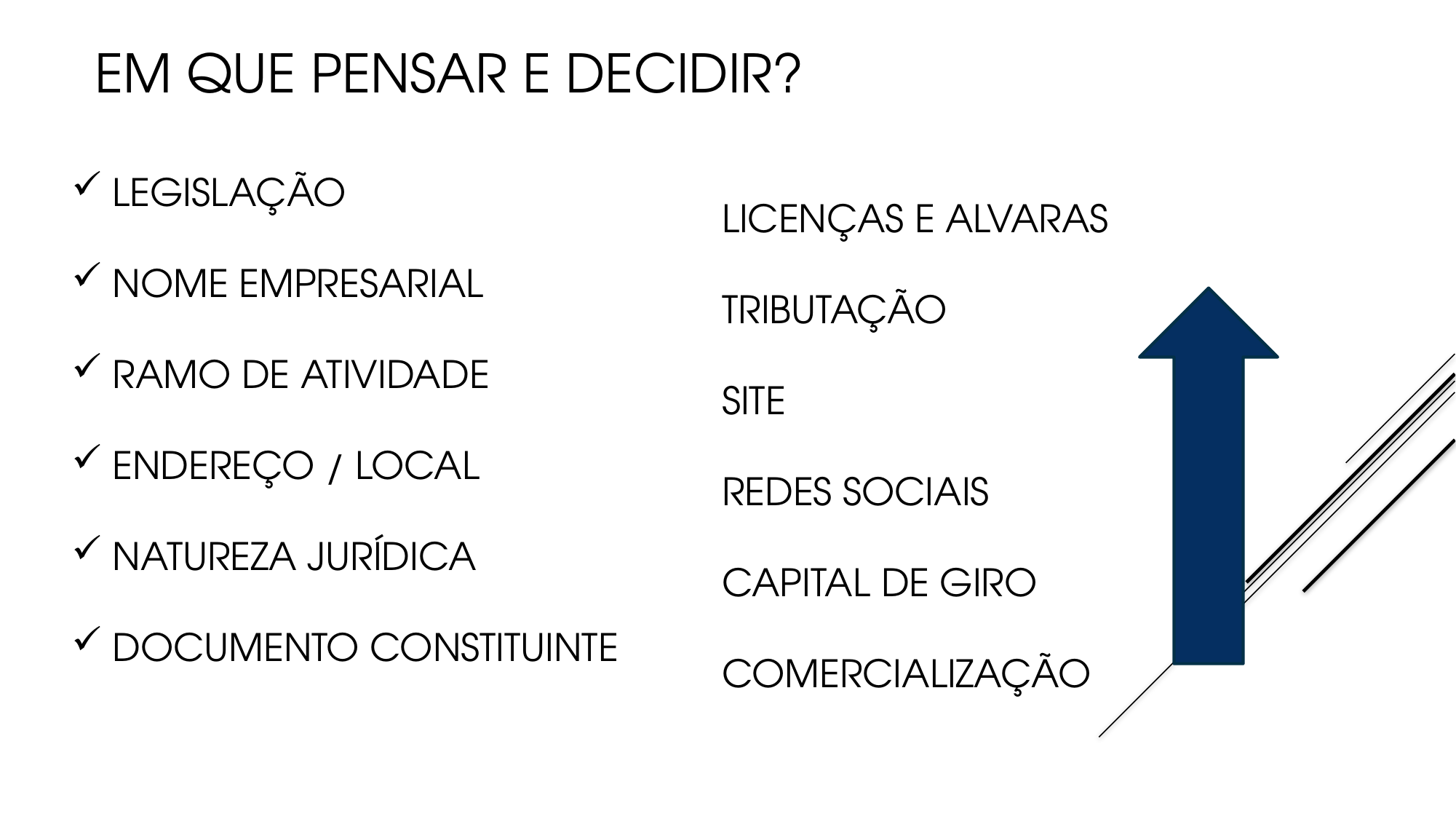

EM QUE PENSAR E DECIDIR?

LICENÇAS E ALVARAS

TRIBUTAÇÃO

SITE

REDES SOCIAIS

CAPITAL DE GIRO

COMERCIALIZAÇÃO
LEGISLAÇÃO

NOME EMPRESARIAL

RAMO DE ATIVIDADE

ENDEREÇO / LOCAL

NATUREZA JURÍDICA

DOCUMENTO CONSTITUINTE